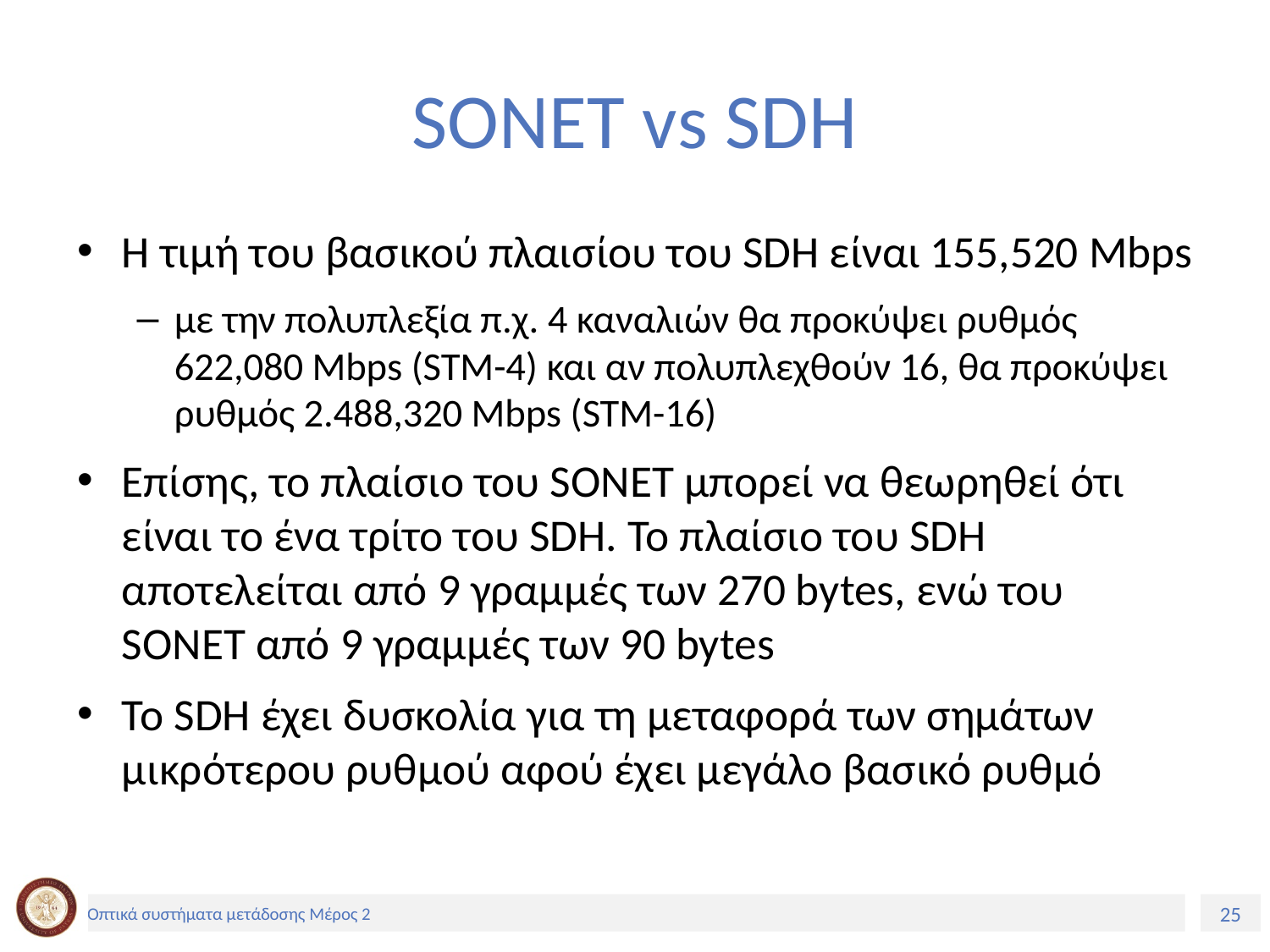

# SONET vs SDH
Η τιμή του βασικού πλαισίου του SDH είναι 155,520 Mbps
με την πολυπλεξία π.χ. 4 καναλιών θα προκύψει ρυθμός 622,080 Mbps (STM-4) και αν πολυπλεχθούν 16, θα προκύψει ρυθμός 2.488,320 Mbps (STM-16)
Επίσης, το πλαίσιο του SONET μπορεί να θεωρηθεί ότι είναι το ένα τρίτο του SDH. Το πλαίσιο του SDH αποτελείται από 9 γραμμές των 270 bytes, ενώ του SONET από 9 γραμμές των 90 bytes
Το SDH έχει δυσκολία για τη μεταφορά των σημάτων μικρότερου ρυθμού αφού έχει μεγάλο βασικό ρυθμό